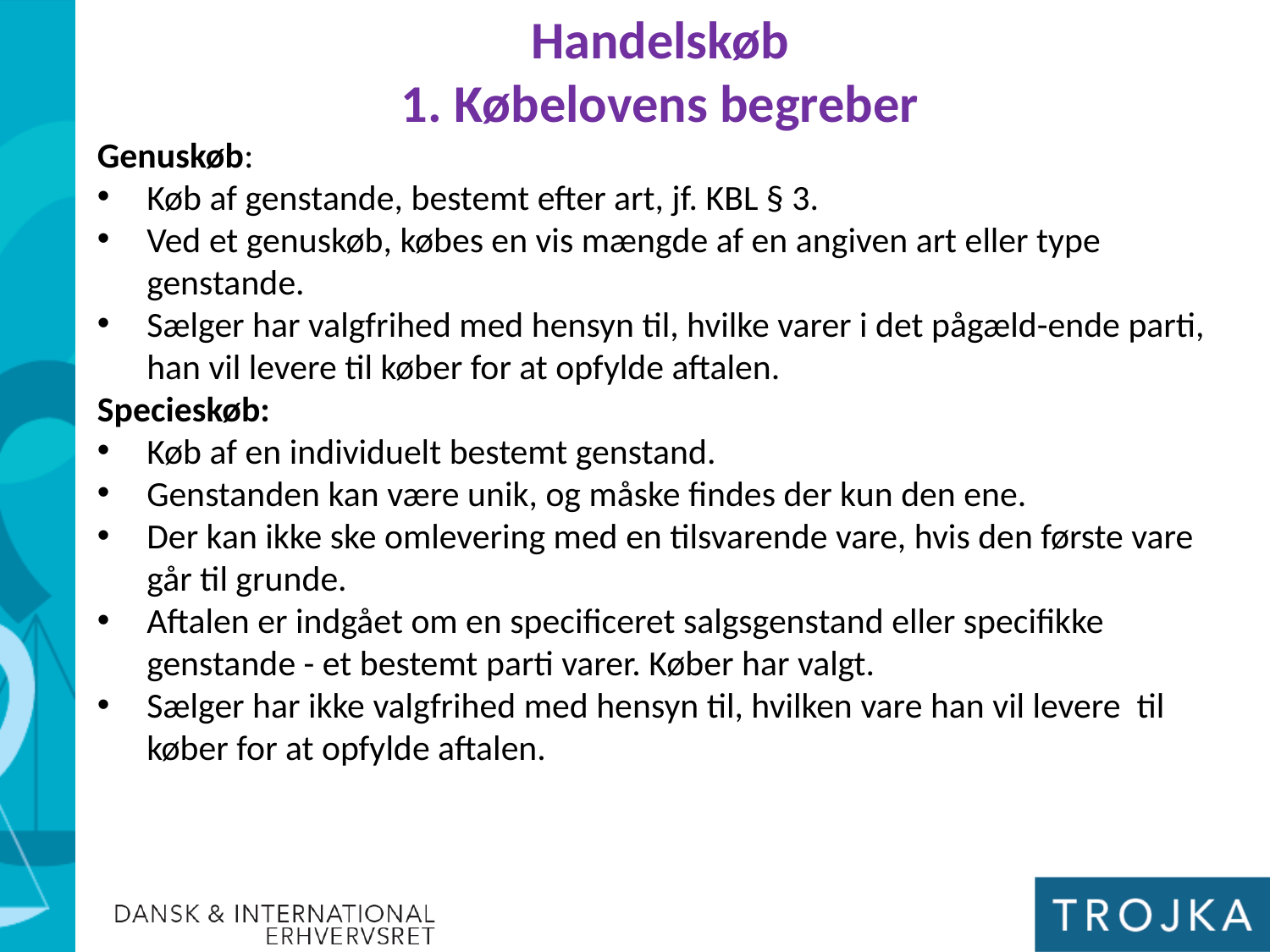

Handelskøb
1. Købelovens begreber
Genuskøb:
Køb af genstande, bestemt efter art, jf. KBL § 3.
Ved et genuskøb, købes en vis mængde af en angiven art eller type genstande.
Sælger har valgfrihed med hensyn til, hvilke varer i det pågæld-ende parti, han vil levere til køber for at opfylde aftalen.
Specieskøb:
Køb af en individuelt bestemt genstand.
Genstanden kan være unik, og måske findes der kun den ene.
Der kan ikke ske omlevering med en tilsvarende vare, hvis den første vare går til grunde.
Aftalen er indgået om en specificeret salgsgenstand eller specifikke genstande - et bestemt parti varer. Køber har valgt.
Sælger har ikke valgfrihed med hensyn til, hvilken vare han vil levere  til køber for at opfylde aftalen.